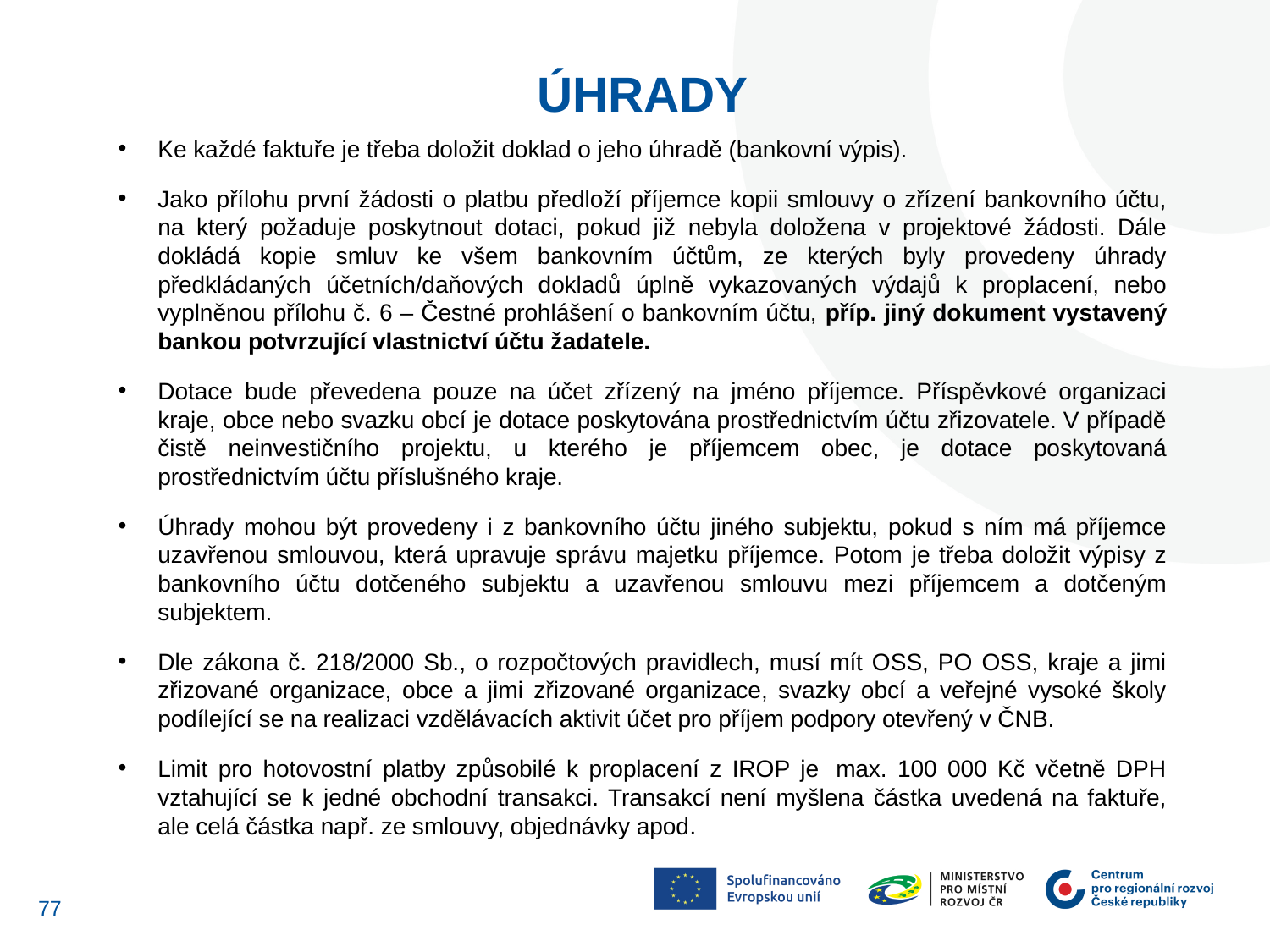

ÚHRADY
Ke každé faktuře je třeba doložit doklad o jeho úhradě (bankovní výpis).
Jako přílohu první žádosti o platbu předloží příjemce kopii smlouvy o zřízení bankovního účtu, na který požaduje poskytnout dotaci, pokud již nebyla doložena v projektové žádosti. Dále dokládá kopie smluv ke všem bankovním účtům, ze kterých byly provedeny úhrady předkládaných účetních/daňových dokladů úplně vykazovaných výdajů k proplacení, nebo vyplněnou přílohu č. 6 – Čestné prohlášení o bankovním účtu, příp. jiný dokument vystavený bankou potvrzující vlastnictví účtu žadatele.
Dotace bude převedena pouze na účet zřízený na jméno příjemce. Příspěvkové organizaci kraje, obce nebo svazku obcí je dotace poskytována prostřednictvím účtu zřizovatele. V případě čistě neinvestičního projektu, u kterého je příjemcem obec, je dotace poskytovaná prostřednictvím účtu příslušného kraje.
Úhrady mohou být provedeny i z bankovního účtu jiného subjektu, pokud s ním má příjemce uzavřenou smlouvou, která upravuje správu majetku příjemce. Potom je třeba doložit výpisy z bankovního účtu dotčeného subjektu a uzavřenou smlouvu mezi příjemcem a dotčeným subjektem.
Dle zákona č. 218/2000 Sb., o rozpočtových pravidlech, musí mít OSS, PO OSS, kraje a jimi zřizované organizace, obce a jimi zřizované organizace, svazky obcí a veřejné vysoké školy podílející se na realizaci vzdělávacích aktivit účet pro příjem podpory otevřený v ČNB.
Limit pro hotovostní platby způsobilé k proplacení z IROP je  max. 100 000 Kč včetně DPH vztahující se k jedné obchodní transakci. Transakcí není myšlena částka uvedená na faktuře, ale celá částka např. ze smlouvy, objednávky apod.

77